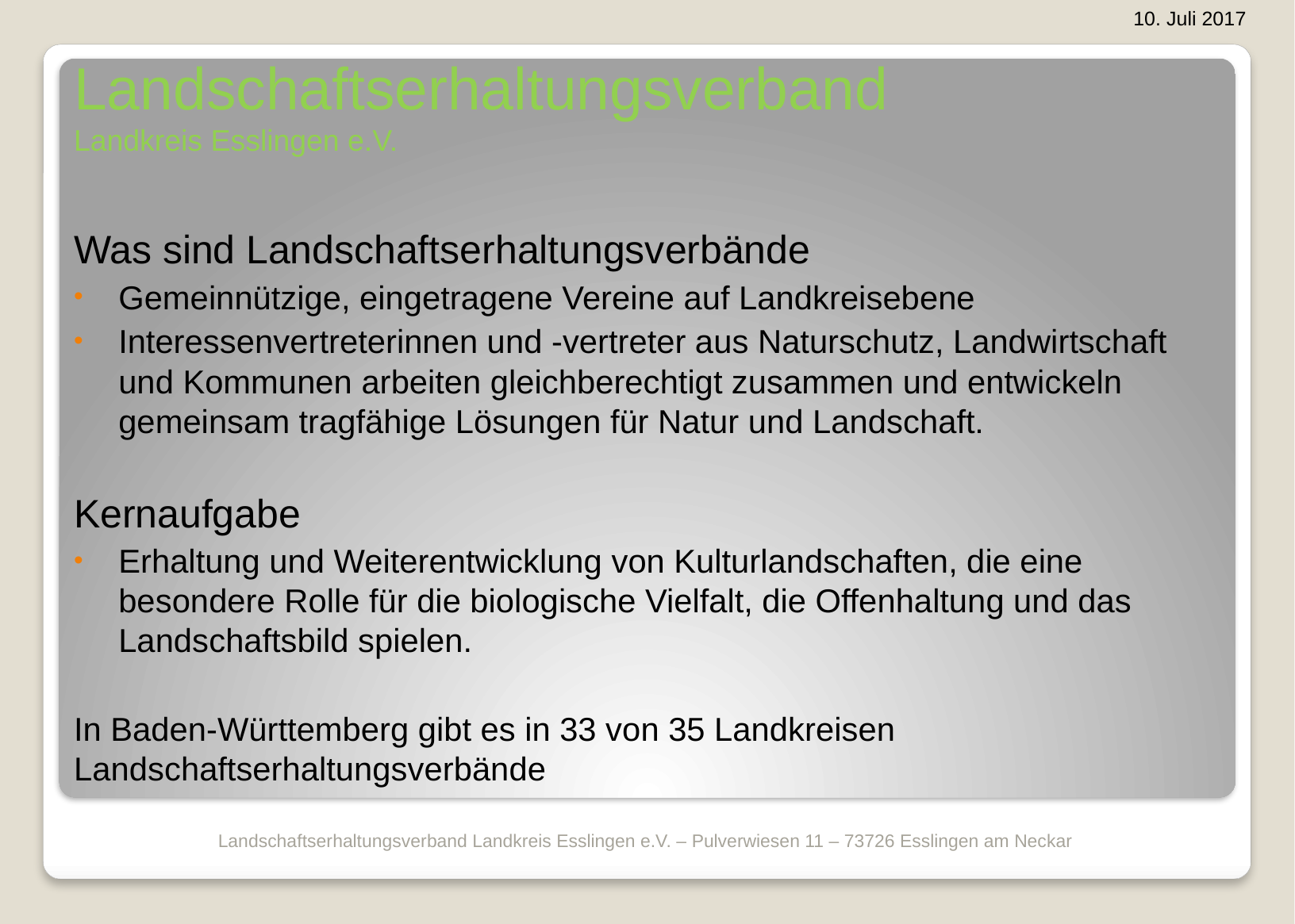

10. Juli 2017
# Landschaftserhaltungsverband Landkreis Esslingen e.V.
Was sind Landschaftserhaltungsverbände
Gemeinnützige, eingetragene Vereine auf Landkreisebene
Interessenvertreterinnen und -vertreter aus Naturschutz, Landwirtschaft und Kommunen arbeiten gleichberechtigt zusammen und entwickeln gemeinsam tragfähige Lösungen für Natur und Landschaft.

Kernaufgabe
Erhaltung und Weiterentwicklung von Kulturlandschaften, die eine besondere Rolle für die biologische Vielfalt, die Offenhaltung und das Landschaftsbild spielen.

In Baden-Württemberg gibt es in 33 von 35 Landkreisen Landschaftserhaltungsverbände
Landschaftserhaltungsverband Landkreis Esslingen e.V. – Pulverwiesen 11 – 73726 Esslingen am Neckar